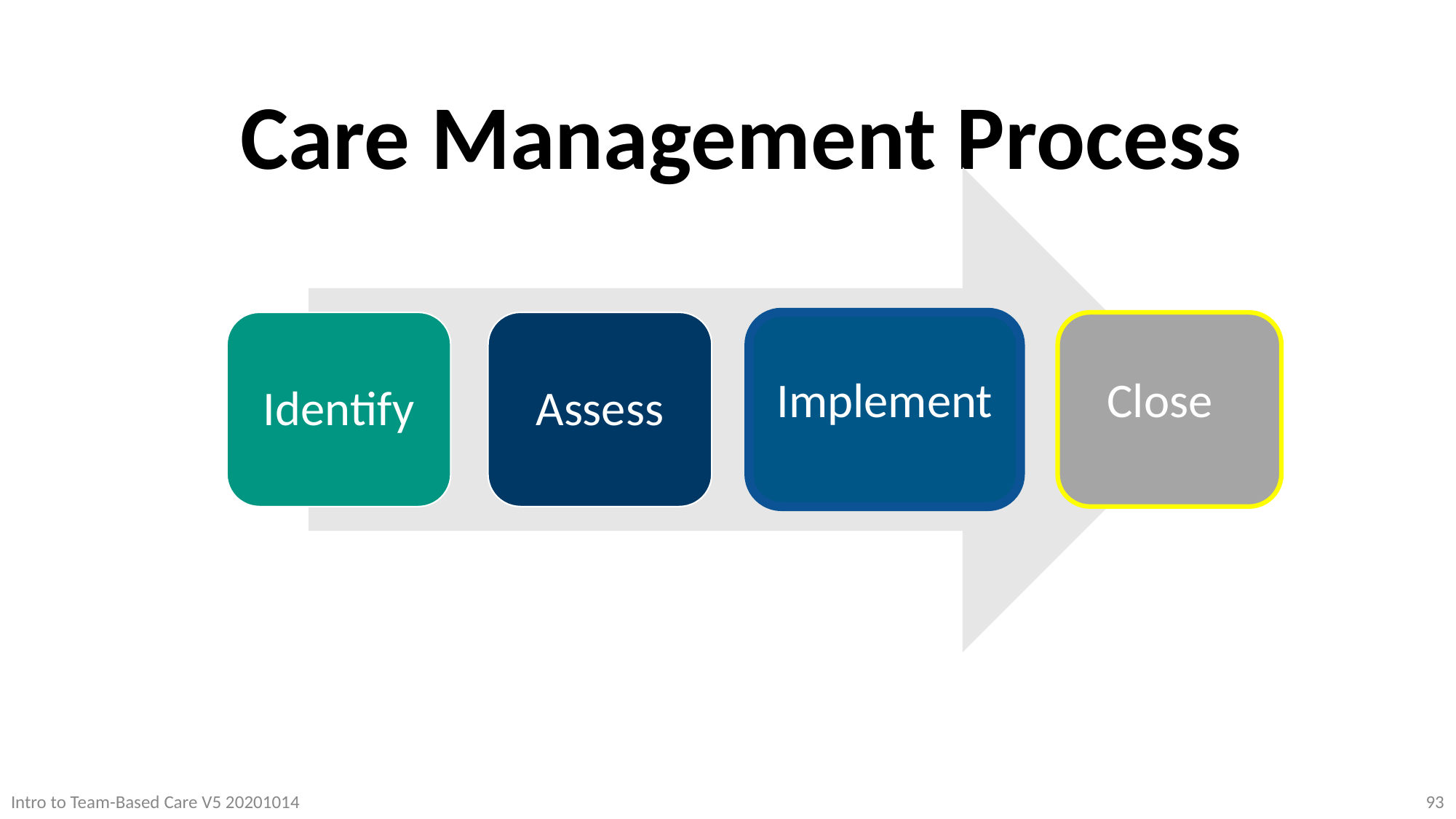

Care Management Process

Implement
Close
Identify
Assess
Intro to Team-Based Care V5 20201014
93